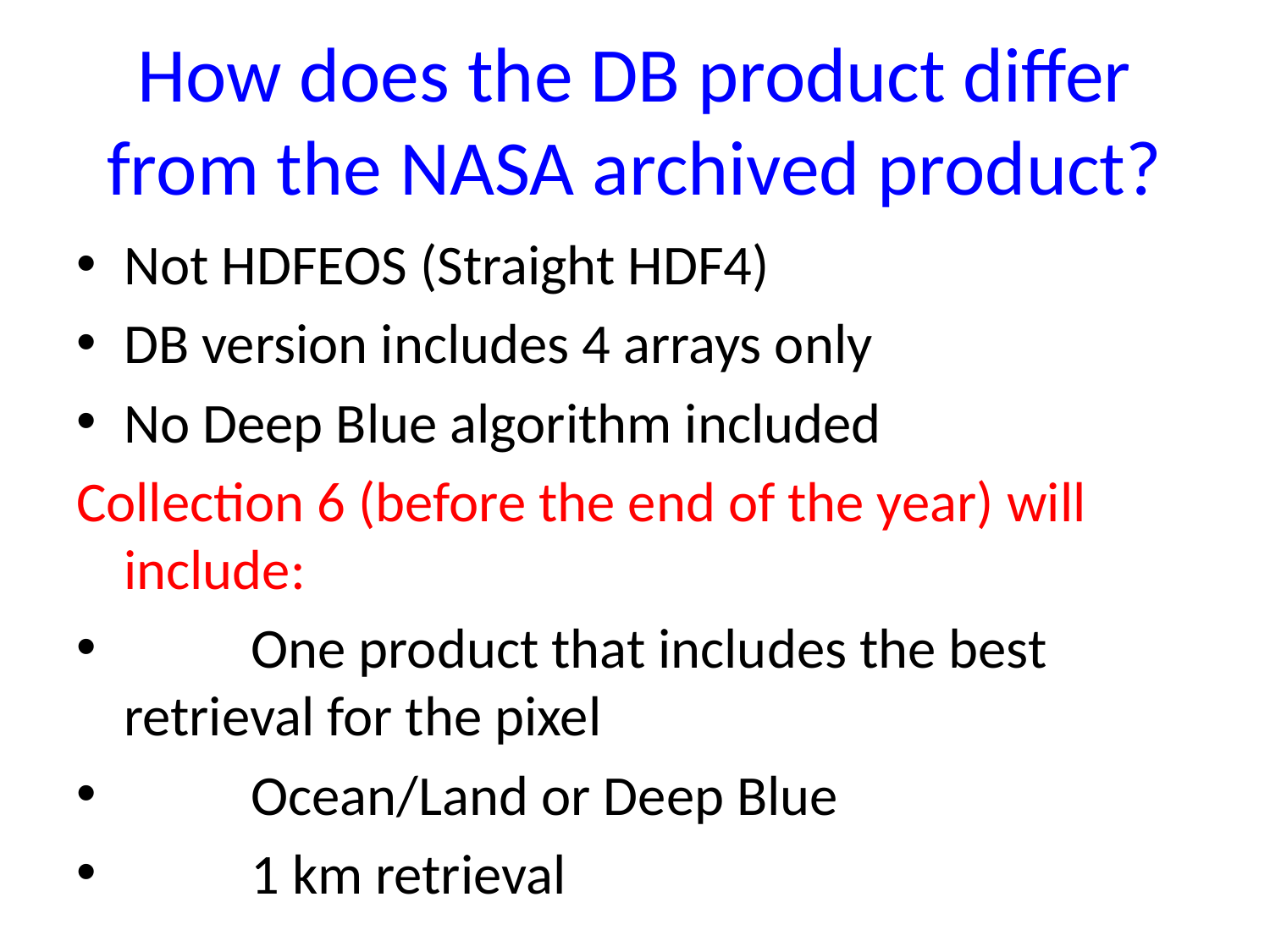

# How does the DB product differ from the NASA archived product?
Not HDFEOS (Straight HDF4)
DB version includes 4 arrays only
No Deep Blue algorithm included
Collection 6 (before the end of the year) will include:
	One product that includes the best retrieval for the pixel
	Ocean/Land or Deep Blue
	1 km retrieval